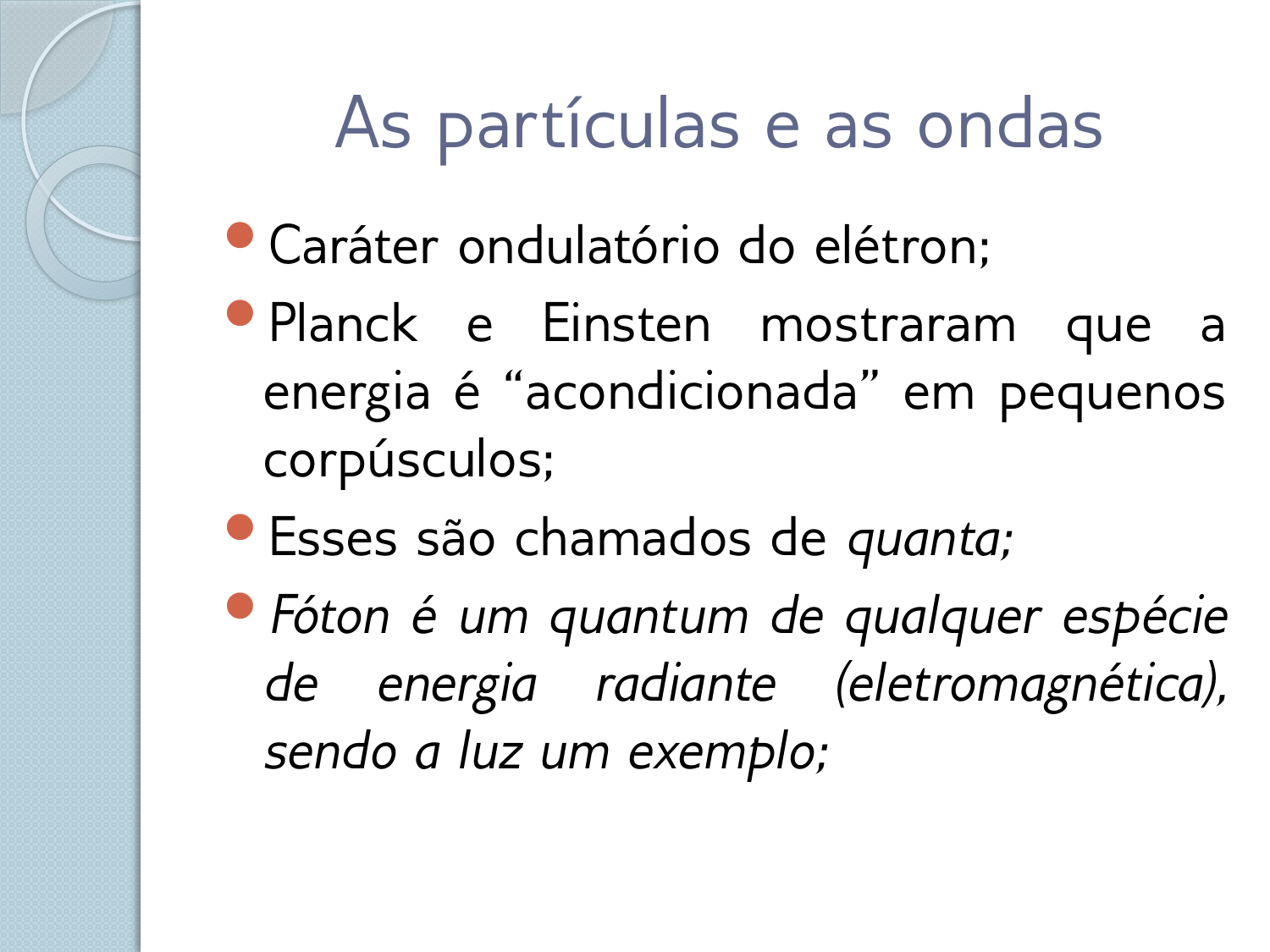

# As partículas e as ondas
Caráter ondulatório do elétron;
Planck e Einsten mostraram que a energia é “acondicionada” em pequenos corpúsculos;
Esses são chamados de quanta;
Fóton é um quantum de qualquer espécie de energia radiante (eletromagnética), sendo a luz um exemplo;